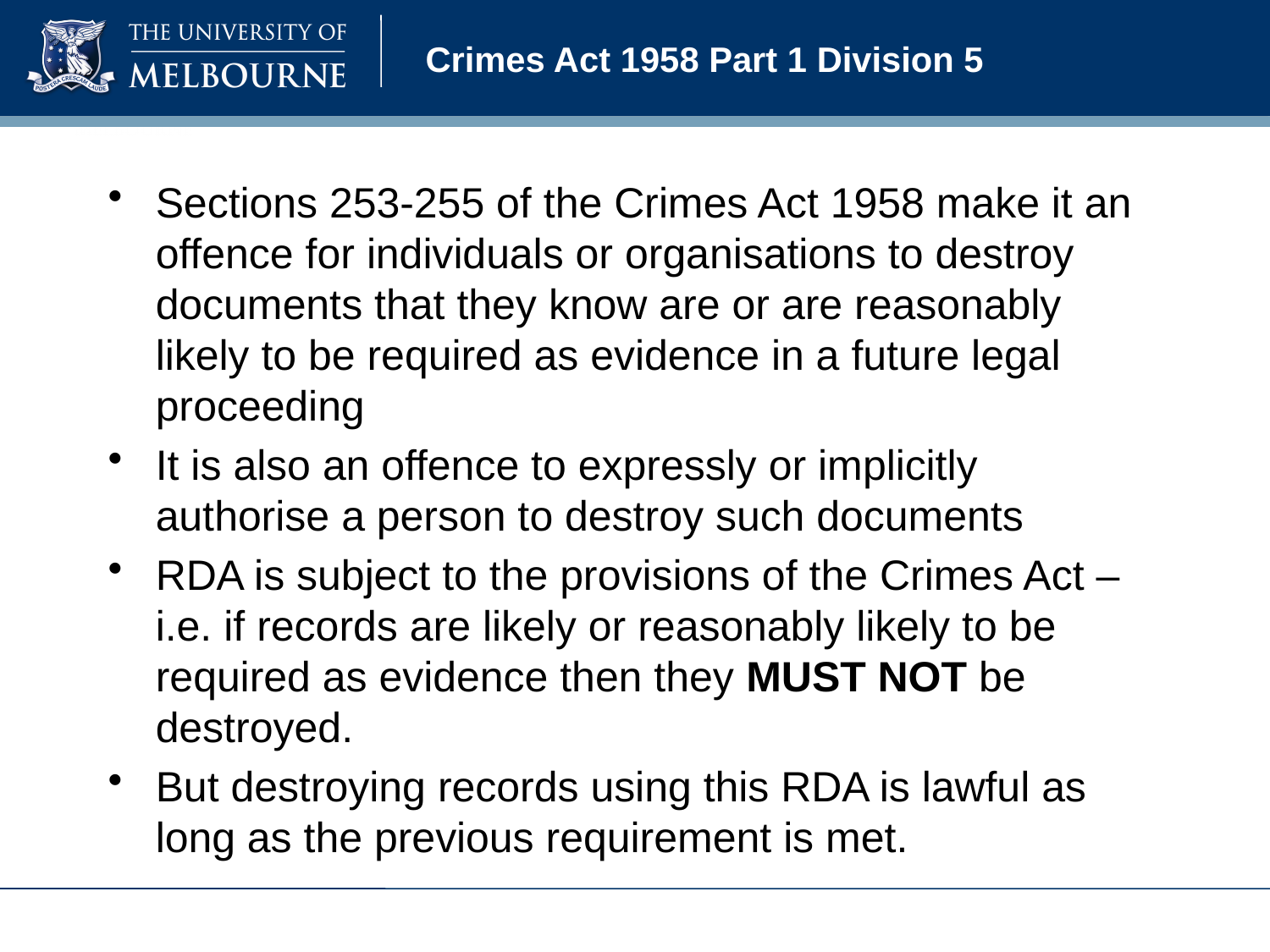

# Crimes Act 1958 Part 1 Division 5
Sections 253-255 of the Crimes Act 1958 make it an offence for individuals or organisations to destroy documents that they know are or are reasonably likely to be required as evidence in a future legal proceeding
It is also an offence to expressly or implicitly authorise a person to destroy such documents
RDA is subject to the provisions of the Crimes Act – i.e. if records are likely or reasonably likely to be required as evidence then they MUST NOT be destroyed.
But destroying records using this RDA is lawful as long as the previous requirement is met.